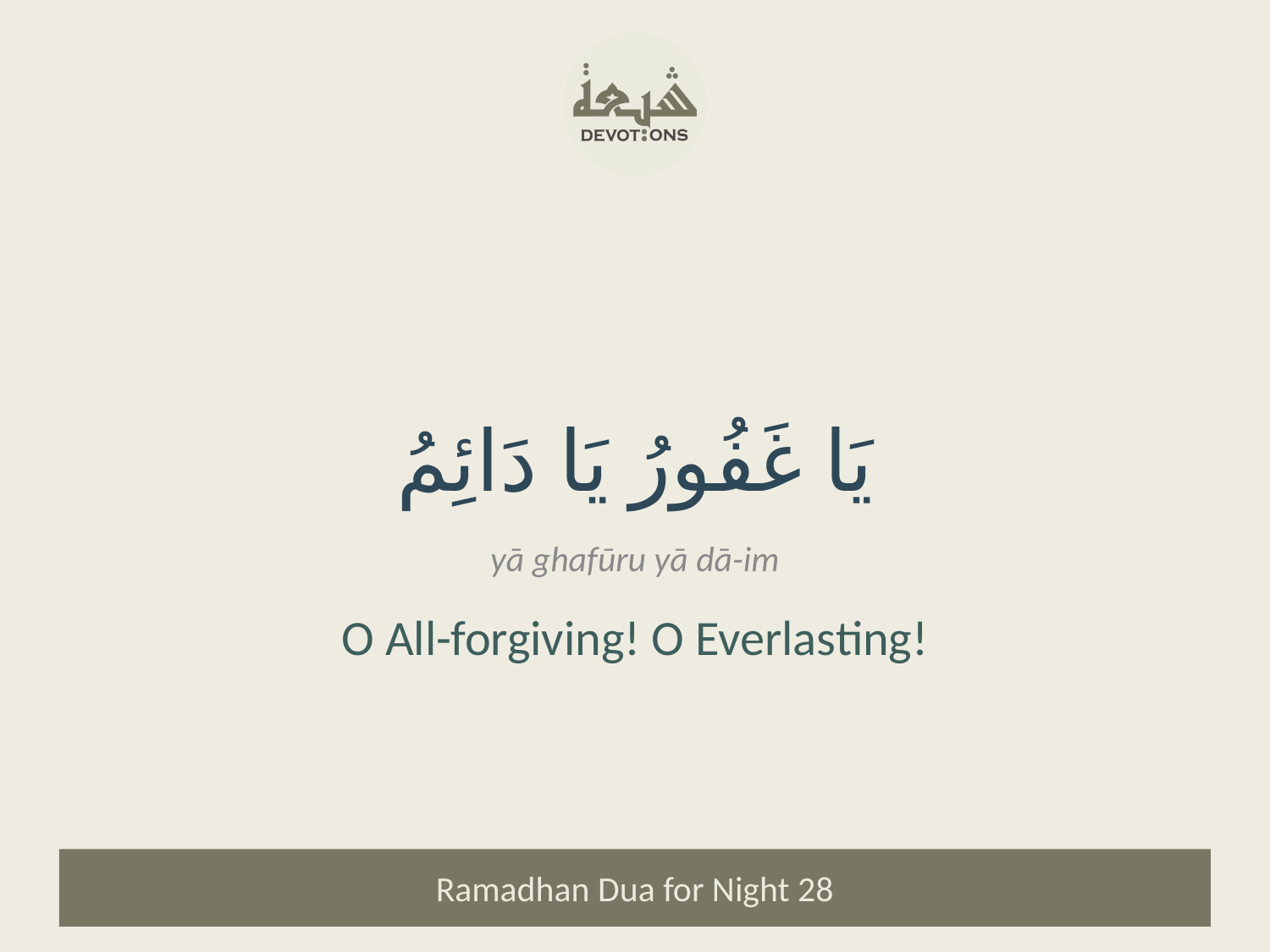

يَا غَفُورُ يَا دَائِمُ
yā ghafūru yā dā-im
O All-forgiving! O Everlasting!
Ramadhan Dua for Night 28